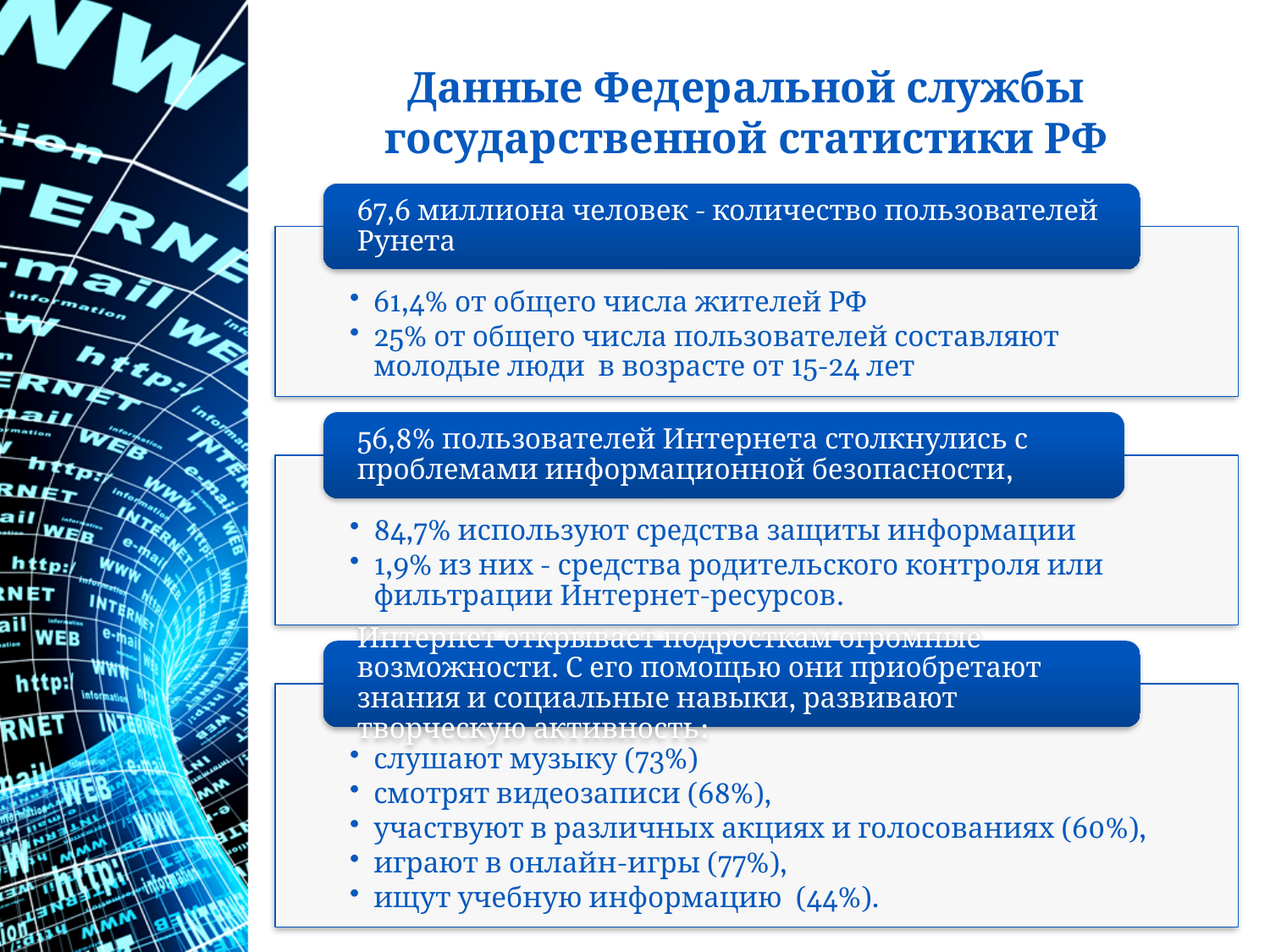

# Данные Федеральной службы государственной статистики РФ
61,4% от общего числа жителей РФ
25% от общего числа пользователей составляют молодые люди  в возрасте от 15-24 лет
67,6 миллиона человек - количество пользователей Рунета
84,7% используют средства защиты информации
1,9% из них - средства родительского контроля или фильтрации Интернет-ресурсов.
56,8% пользователей Интернета столкнулись с проблемами информационной безопасности,
слушают музыку (73%)
смотрят видеозаписи (68%),
участвуют в различных акциях и голосованиях (60%),
играют в онлайн-игры (77%),
ищут учебную информацию  (44%).
Интернет открывает подросткам огромные возможности. С его помощью они приобретают знания и социальные навыки, развивают творческую активность: